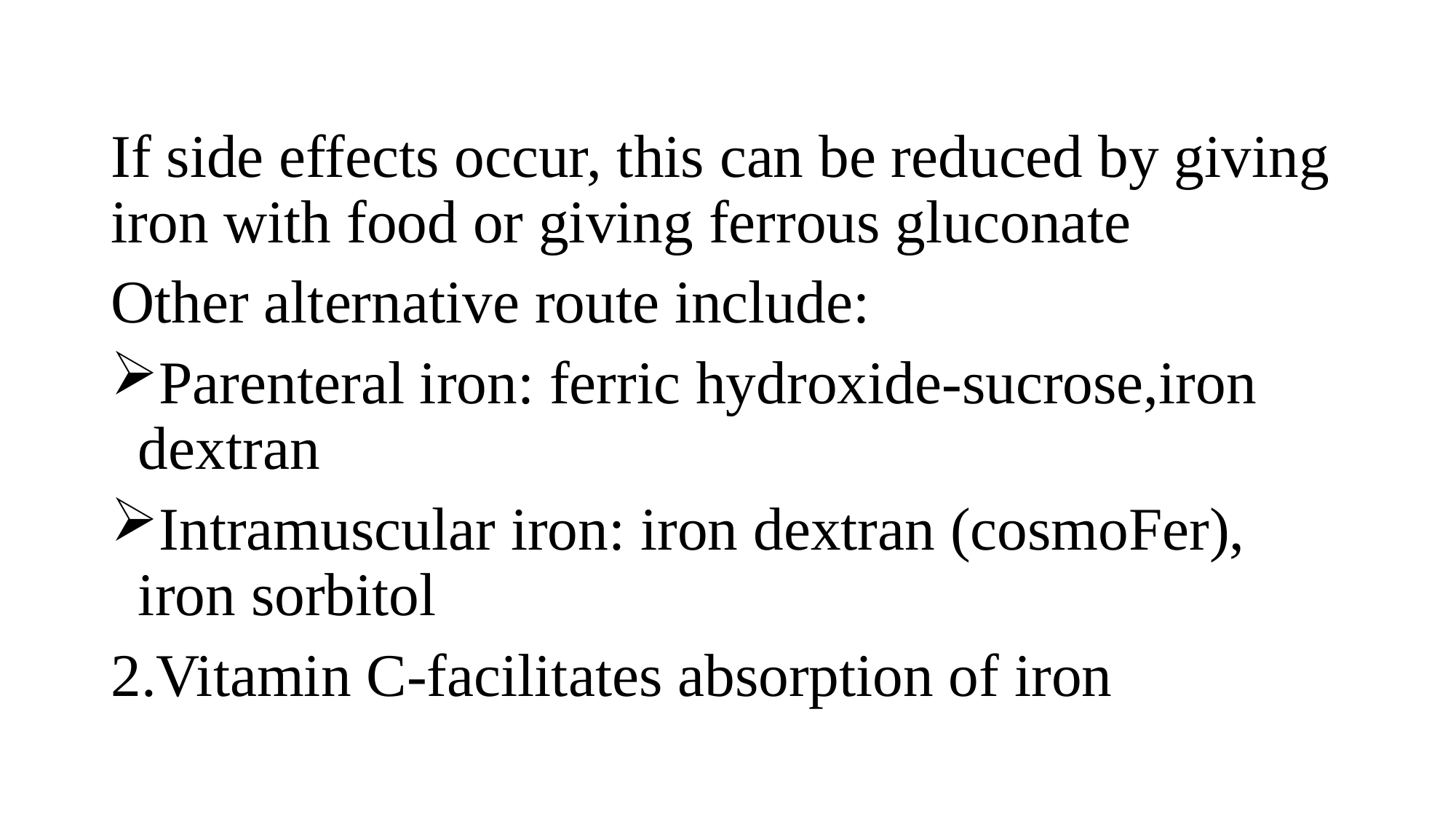

If side effects occur, this can be reduced by giving iron with food or giving ferrous gluconate
Other alternative route include:
Parenteral iron: ferric hydroxide-sucrose,iron dextran
Intramuscular iron: iron dextran (cosmoFer), iron sorbitol
2.Vitamin C-facilitates absorption of iron